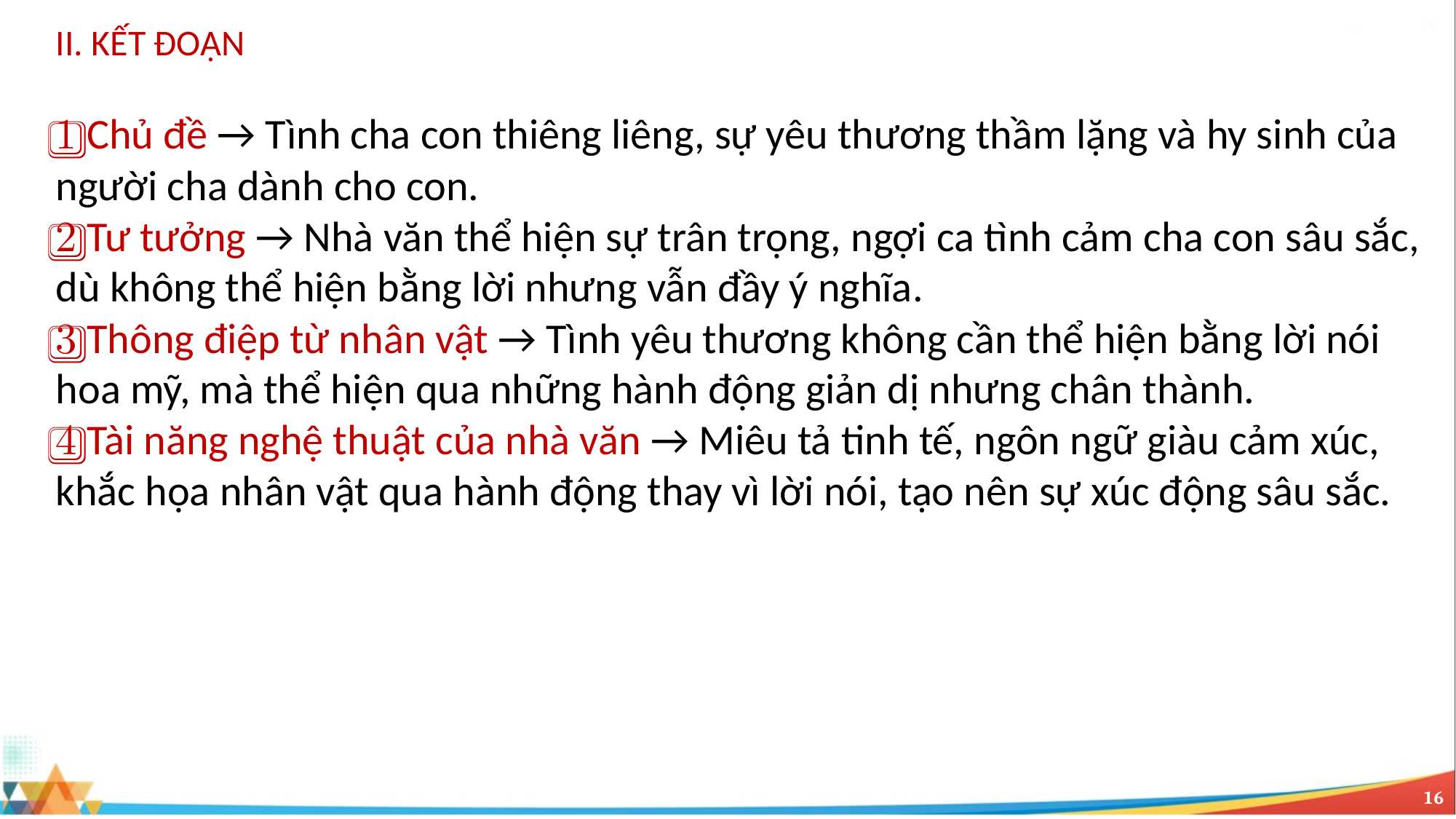

II. KẾT ĐOẠN

1️⃣ Chủ đề → Tình cha con thiêng liêng, sự yêu thương thầm lặng và hy sinh của người cha dành cho con.
2️⃣ Tư tưởng → Nhà văn thể hiện sự trân trọng, ngợi ca tình cảm cha con sâu sắc, dù không thể hiện bằng lời nhưng vẫn đầy ý nghĩa.
3️⃣ Thông điệp từ nhân vật → Tình yêu thương không cần thể hiện bằng lời nói hoa mỹ, mà thể hiện qua những hành động giản dị nhưng chân thành.
4️⃣ Tài năng nghệ thuật của nhà văn → Miêu tả tinh tế, ngôn ngữ giàu cảm xúc, khắc họa nhân vật qua hành động thay vì lời nói, tạo nên sự xúc động sâu sắc.

16